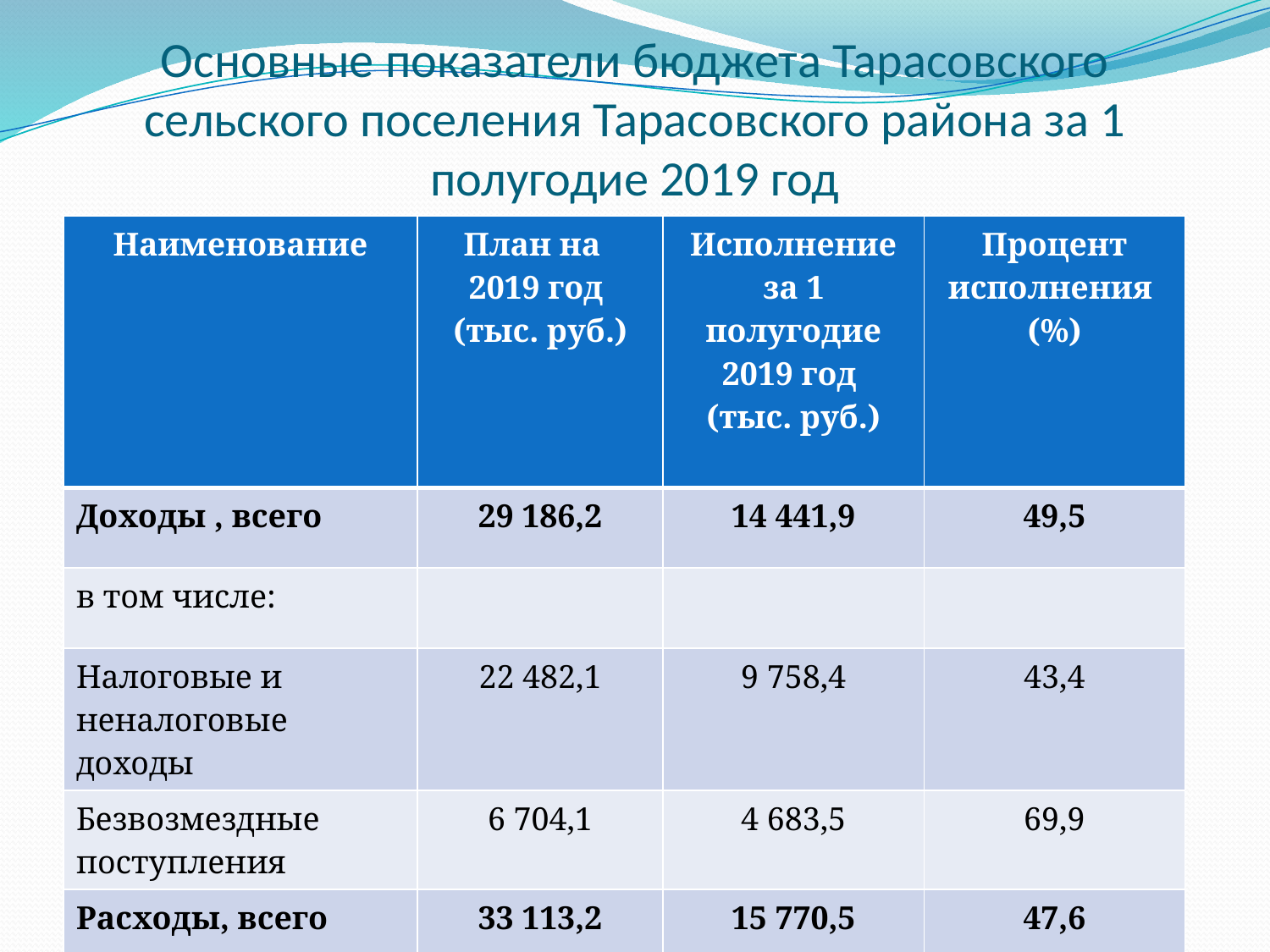

# Основные показатели бюджета Тарасовского сельского поселения Тарасовского района за 1 полугодие 2019 год
| Наименование | План на 2019 год (тыс. руб.) | Исполнение за 1 полугодие 2019 год (тыс. руб.) | Процент исполнения (%) |
| --- | --- | --- | --- |
| Доходы , всего | 29 186,2 | 14 441,9 | 49,5 |
| в том числе: |  |  |  |
| Налоговые и неналоговые доходы | 22 482,1 | 9 758,4 | 43,4 |
| Безвозмездные поступления | 6 704,1 | 4 683,5 | 69,9 |
| Расходы, всего | 33 113,2 | 15 770,5 | 47,6 |
| Дефицит (-), профицит (+) | -3 927,0 | -1328,6 |  |